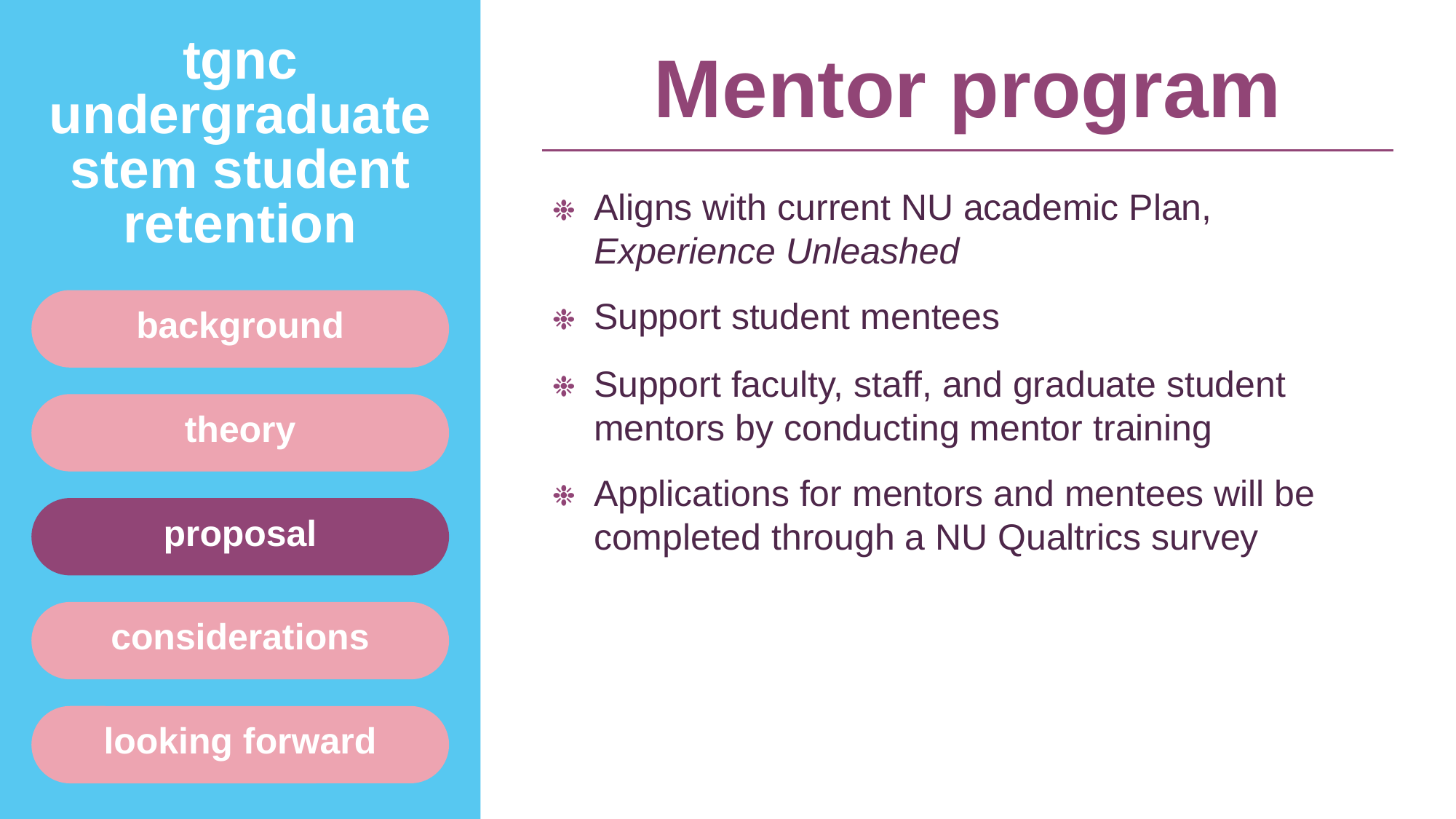

tgnc
undergraduate stem student retention
Mentor program
Aligns with current NU academic Plan, Experience Unleashed​
Support student mentees

background
Support faculty, staff, and graduate student mentors by conducting mentor training​

theory
Applications for mentors and mentees will be completed through a NU Qualtrics survey​

proposal

considerations

looking forward